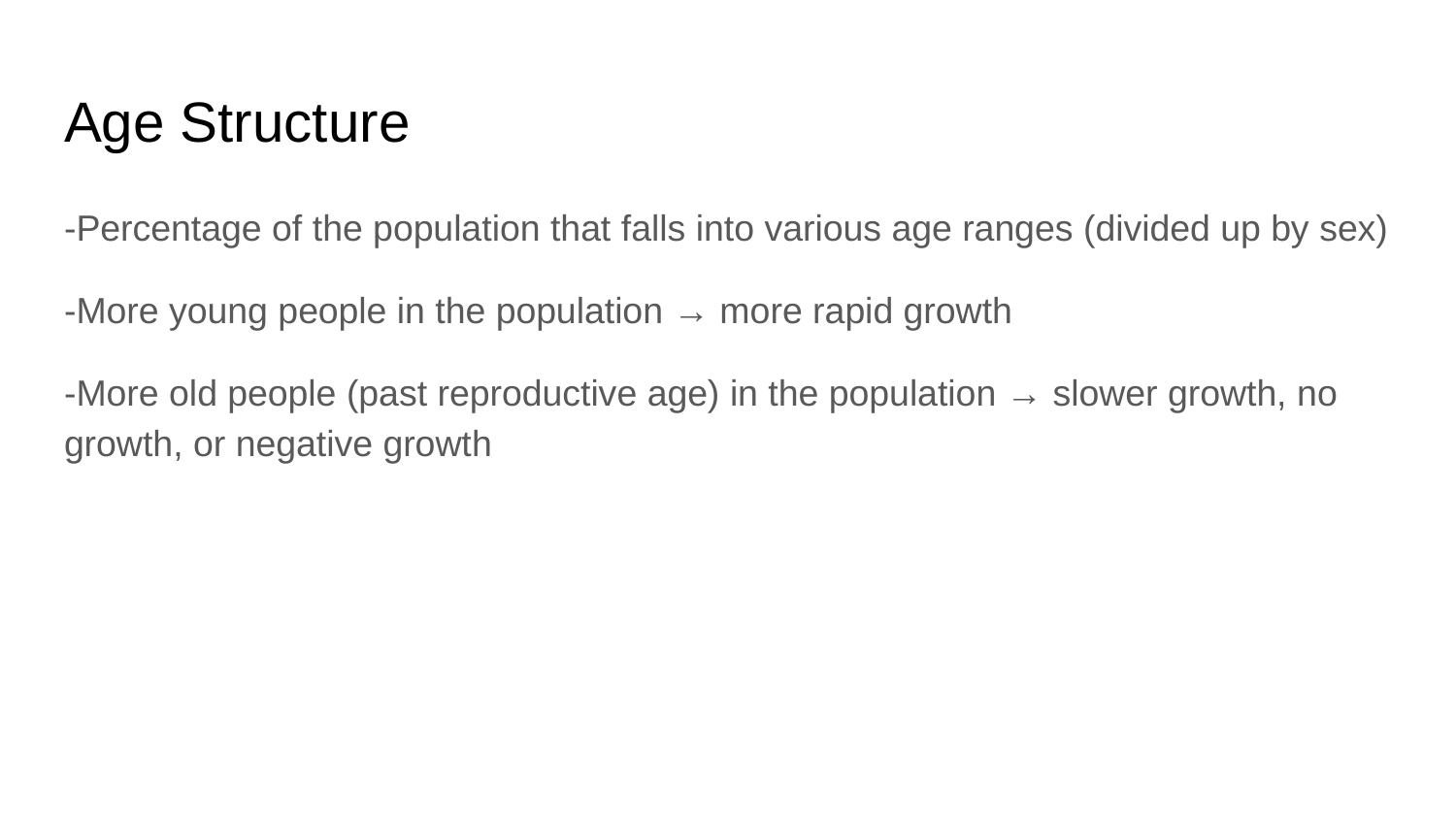

# Age Structure
-Percentage of the population that falls into various age ranges (divided up by sex)
-More young people in the population → more rapid growth
-More old people (past reproductive age) in the population → slower growth, no growth, or negative growth